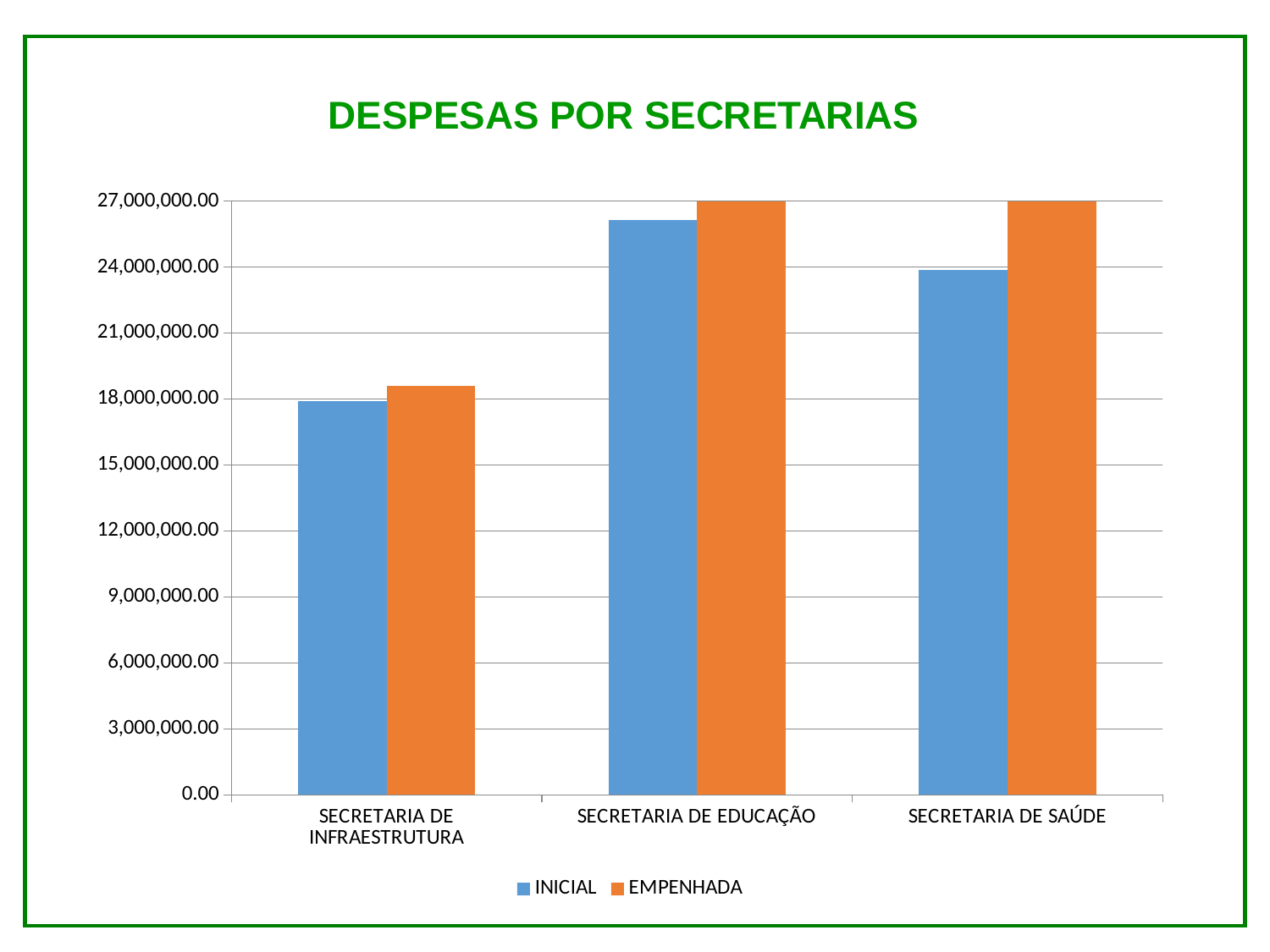

DESPESAS POR SECRETARIAS

### Chart

| Category |  |  |
|---|---|---|
| SECRETARIA DE INFRAESTRUTURA | 17913023.74 | 18594485.4 |
| SECRETARIA DE EDUCAÇÃO | 26131226.010000005 | 31209748.34 |
| SECRETARIA DE SAÚDE | 23890753.55 | 30050753.279999997 |